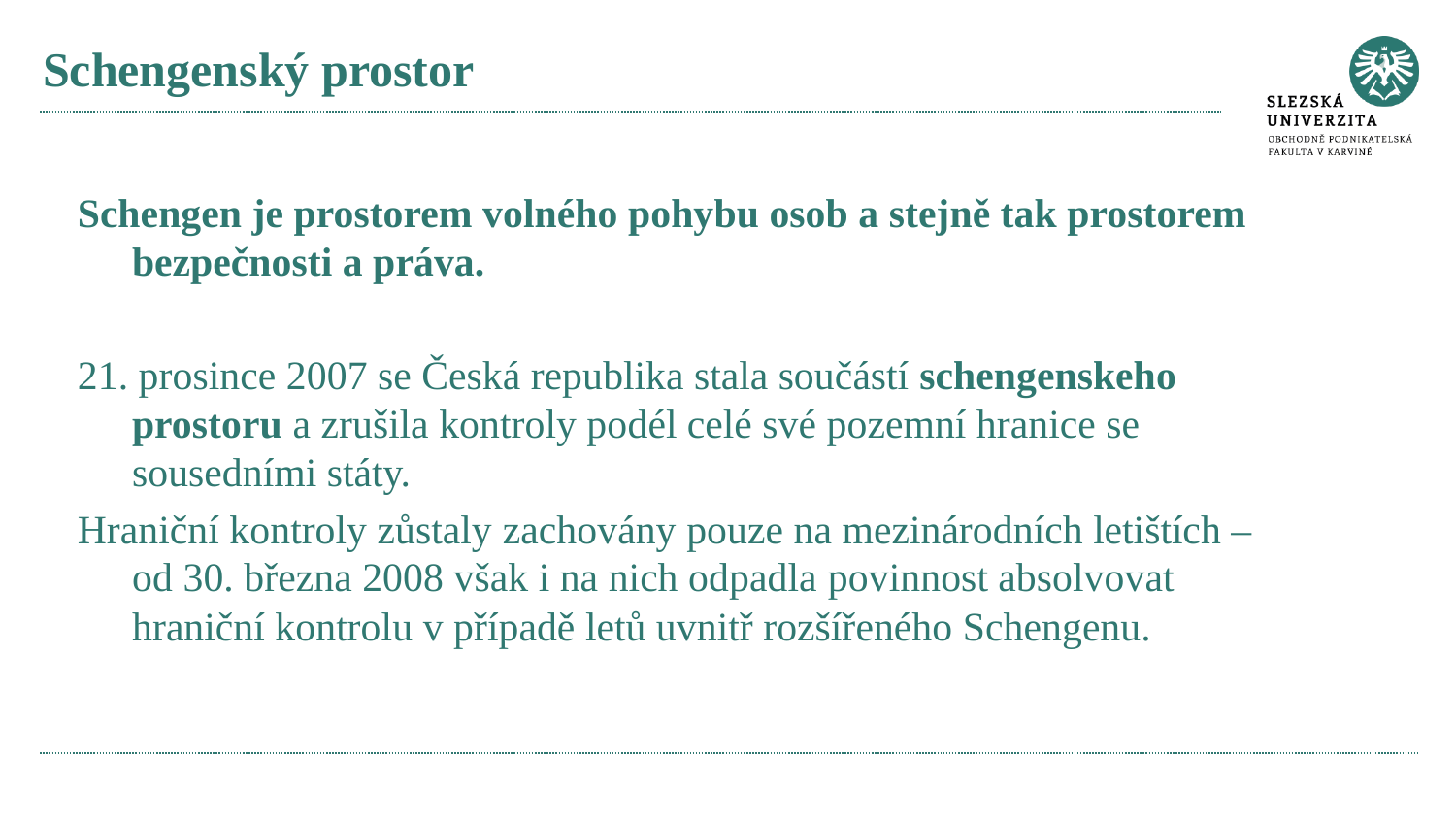

# Schengenský prostor
Schengen je prostorem volného pohybu osob a stejně tak prostorem bezpečnosti a práva.

21. prosince 2007 se Česká republika stala součástí schengenskeho prostoru a zrušila kontroly podél celé své pozemní hranice se sousedními státy.
Hraniční kontroly zůstaly zachovány pouze na mezinárodních letištích – od 30. března 2008 však i na nich odpadla povinnost absolvovat hraniční kontrolu v případě letů uvnitř rozšířeného Schengenu.